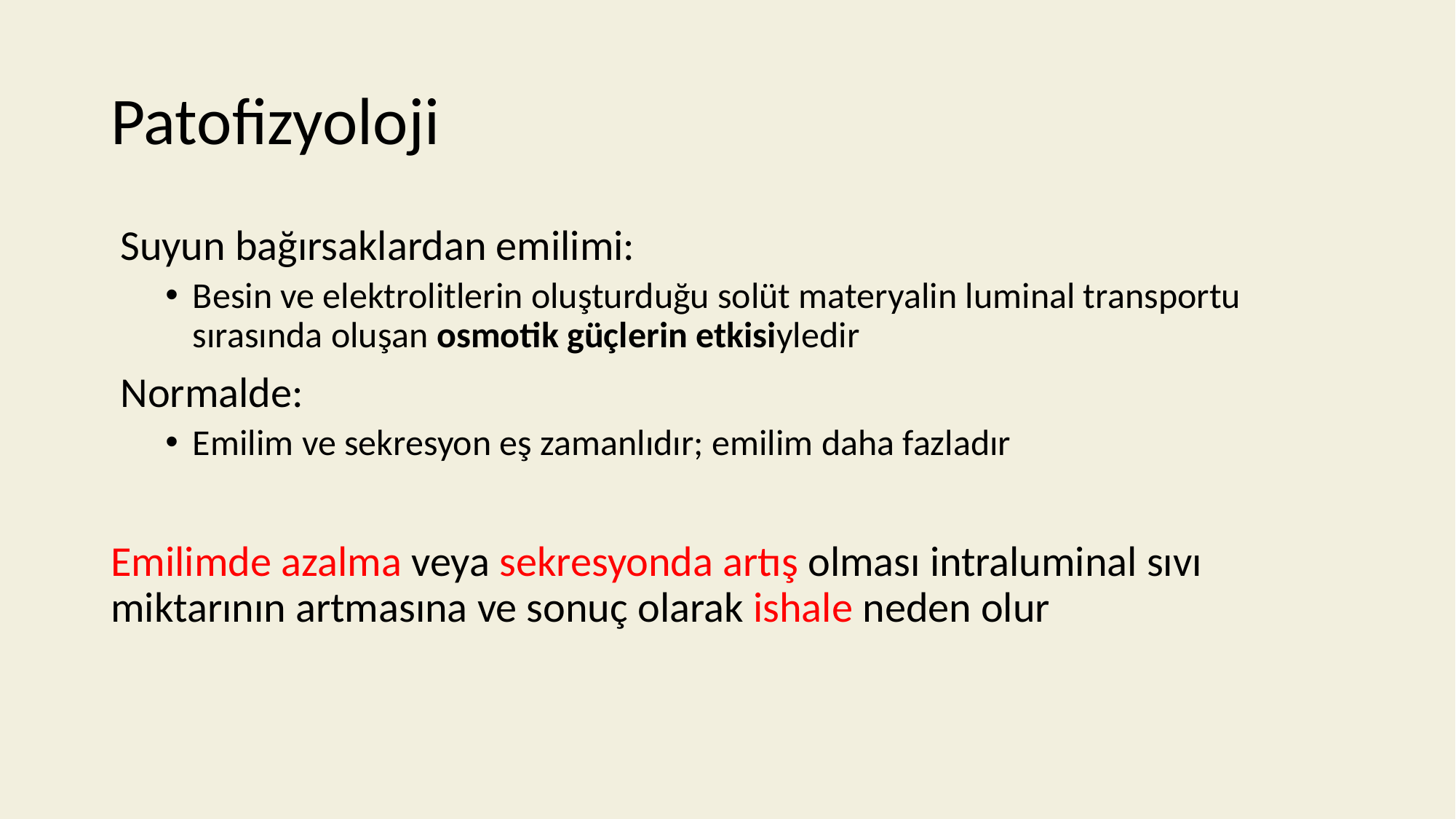

# Patofizyoloji
 Suyun bağırsaklardan emilimi:
Besin ve elektrolitlerin oluşturduğu solüt materyalin luminal transportu sırasında oluşan osmotik güçlerin etkisiyledir
 Normalde:
Emilim ve sekresyon eş zamanlıdır; emilim daha fazladır

Emilimde azalma veya sekresyonda artış olması intraluminal sıvı miktarının artmasına ve sonuç olarak ishale neden olur